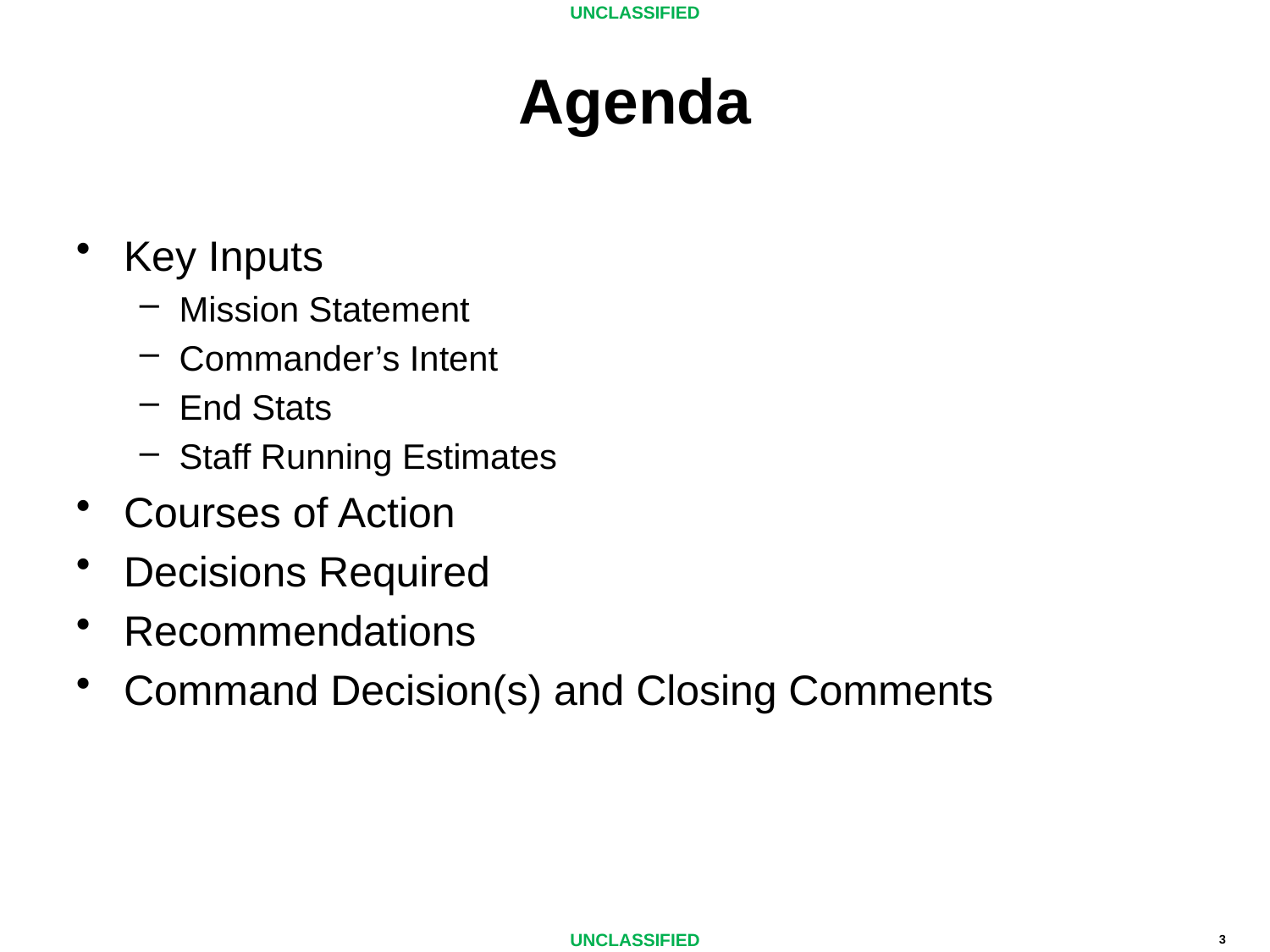

# Agenda
Key Inputs
Mission Statement
Commander’s Intent
End Stats
Staff Running Estimates
Courses of Action
Decisions Required
Recommendations
Command Decision(s) and Closing Comments